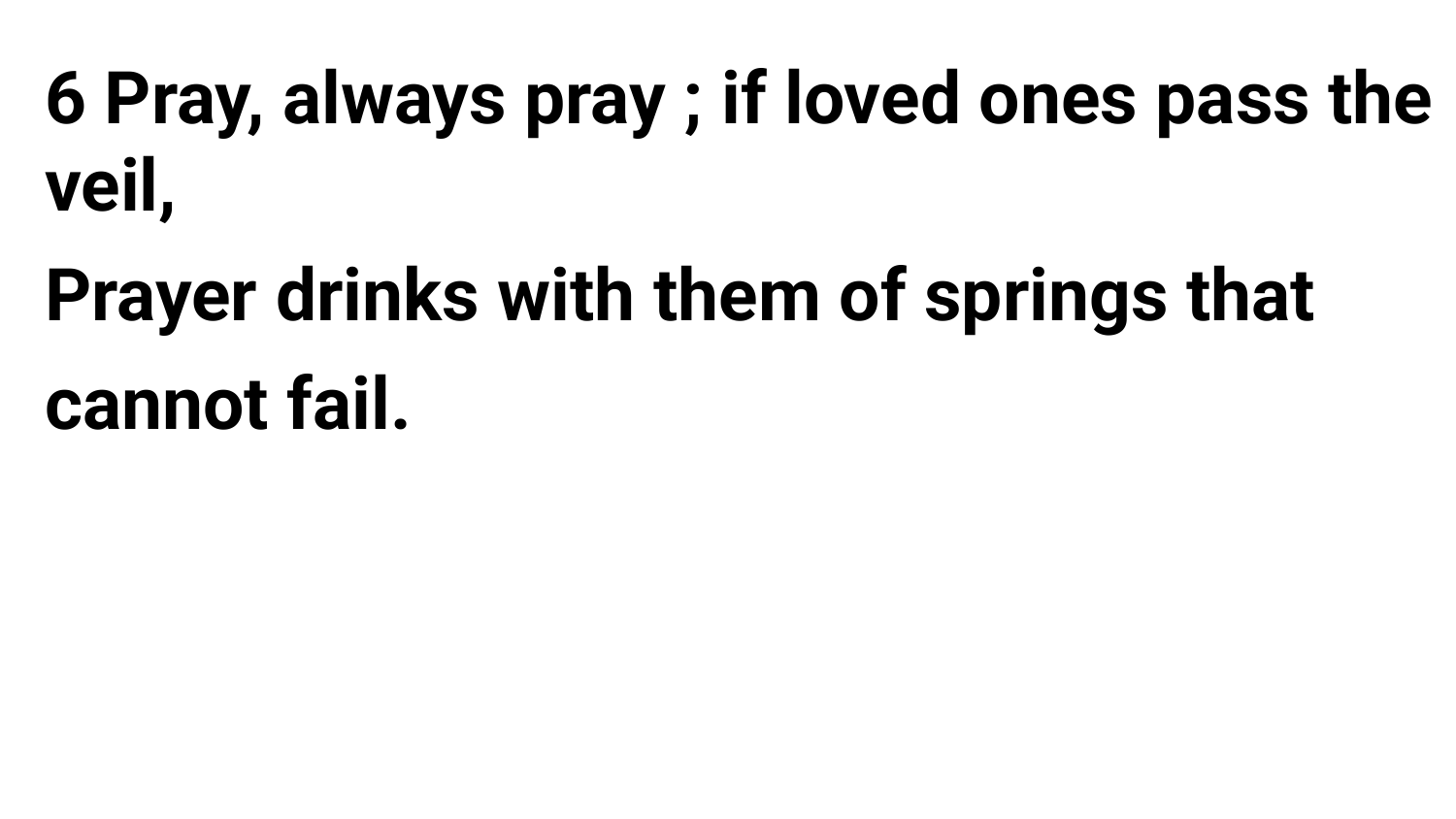

6 Pray, always pray ; if loved ones pass the veil,
Prayer drinks with them of springs that cannot fail.